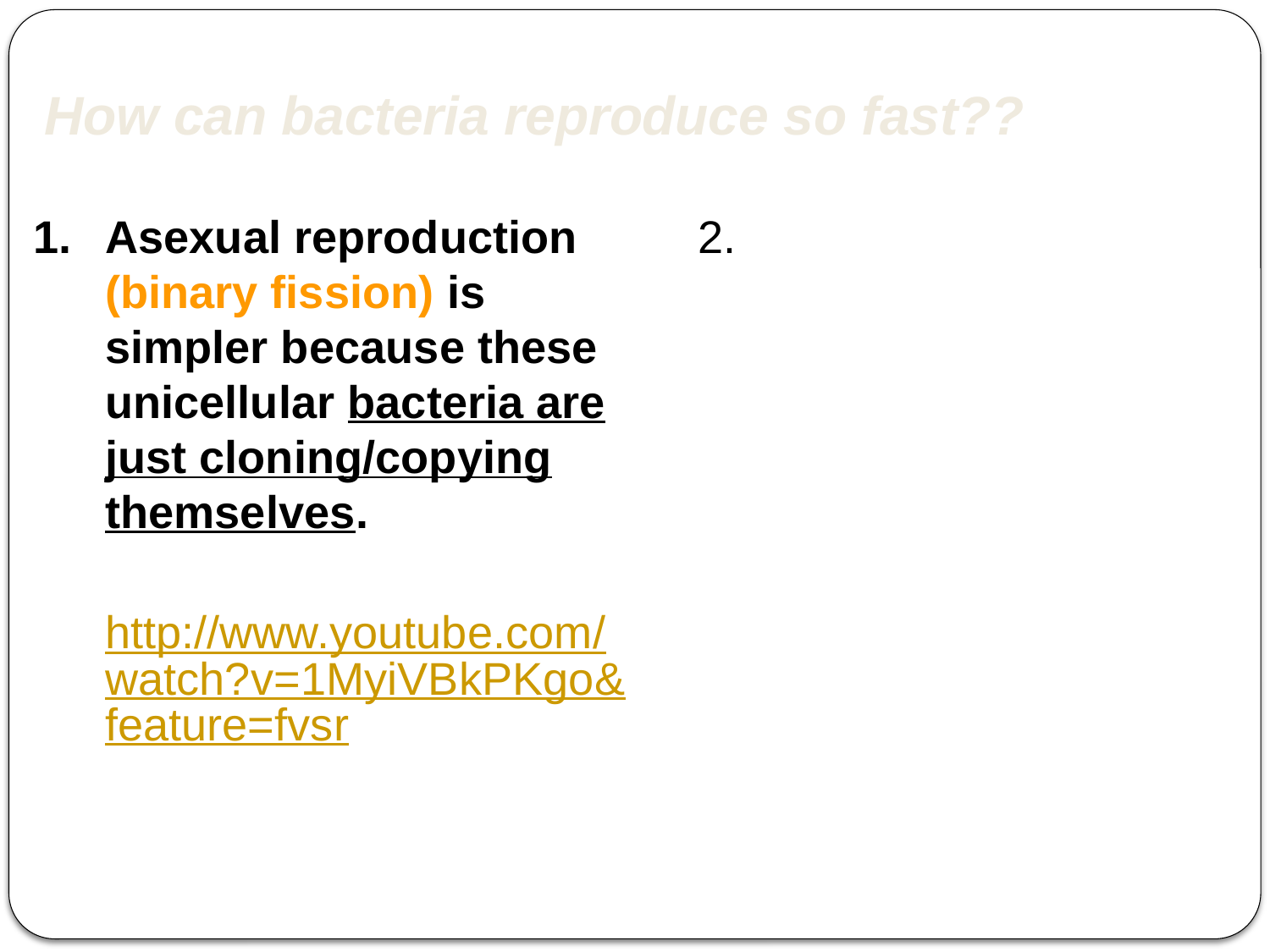

# How can bacteria reproduce so fast??
1.	Asexual reproduction (binary fission) is simpler because these unicellular bacteria are just cloning/copying themselves.
	http://www.youtube.com/watch?v=1MyiVBkPKgo&feature=fvsr

2.